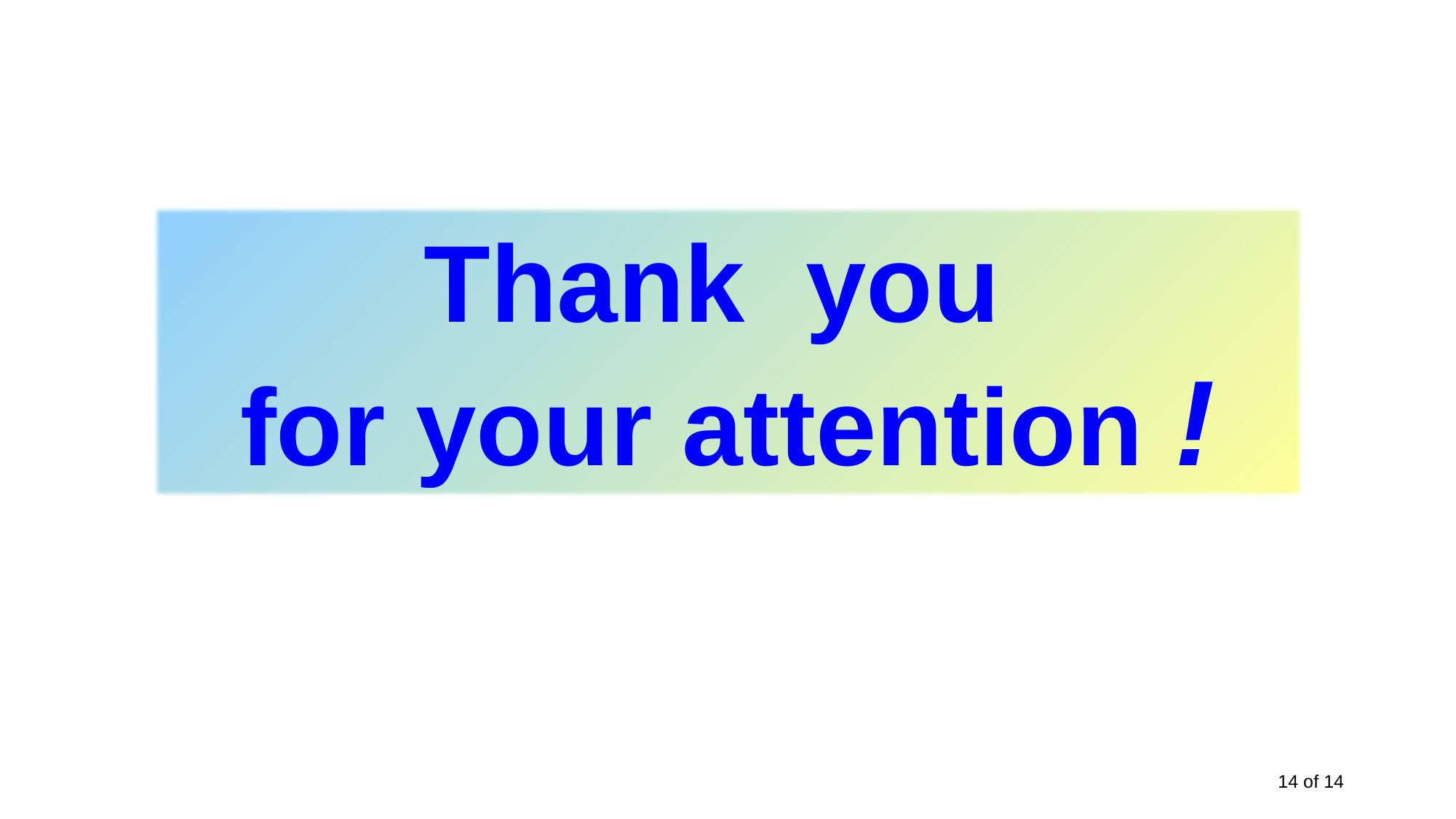

Thank  you
for your attention !
14 of 14